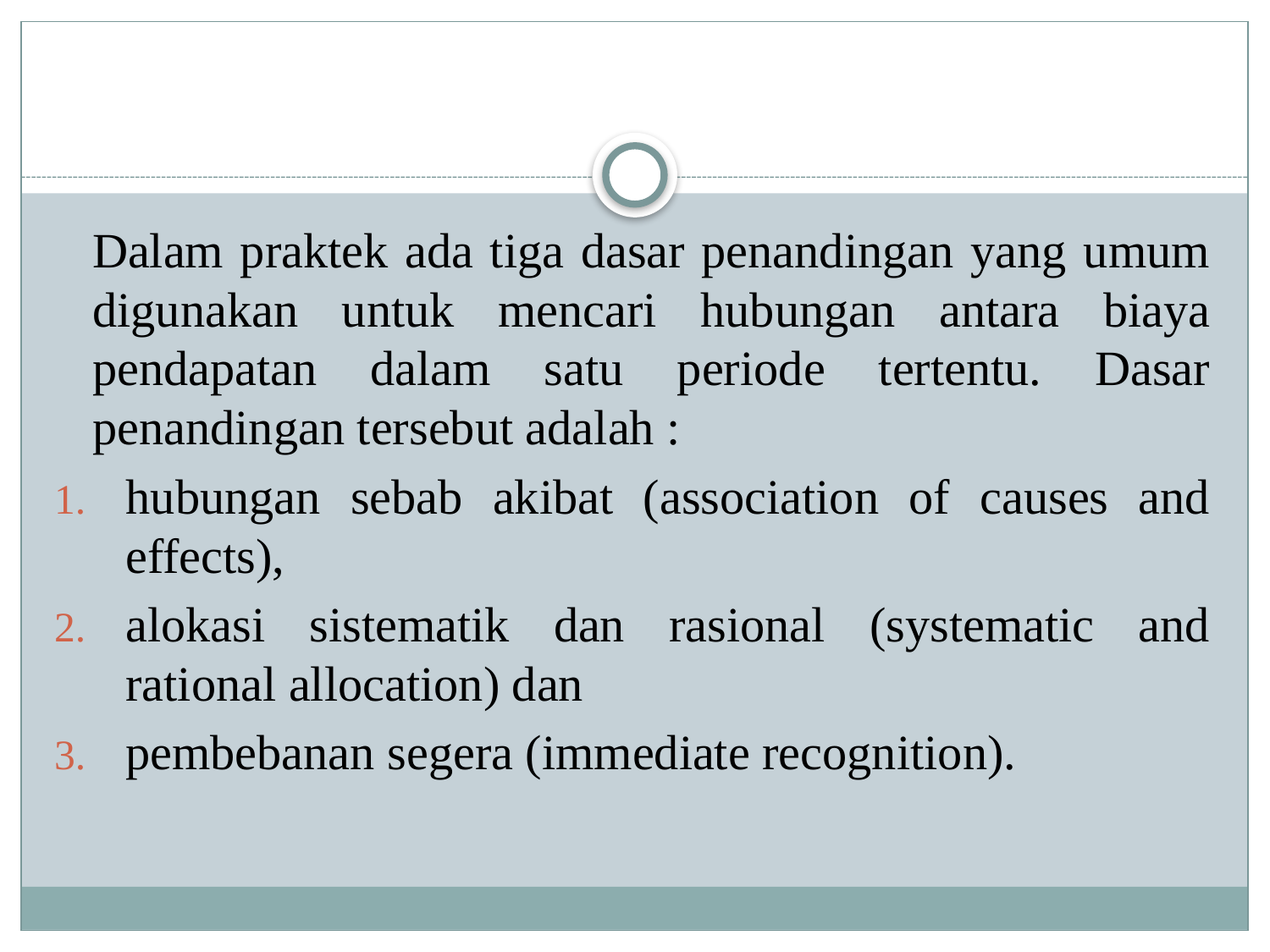

Dalam praktek ada tiga dasar penandingan yang umum digunakan untuk mencari hubungan antara biaya pendapatan dalam satu periode tertentu. Dasar penandingan tersebut adalah :
hubungan sebab akibat (association of causes and effects),
alokasi sistematik dan rasional (systematic and rational allocation) dan
pembebanan segera (immediate recognition).